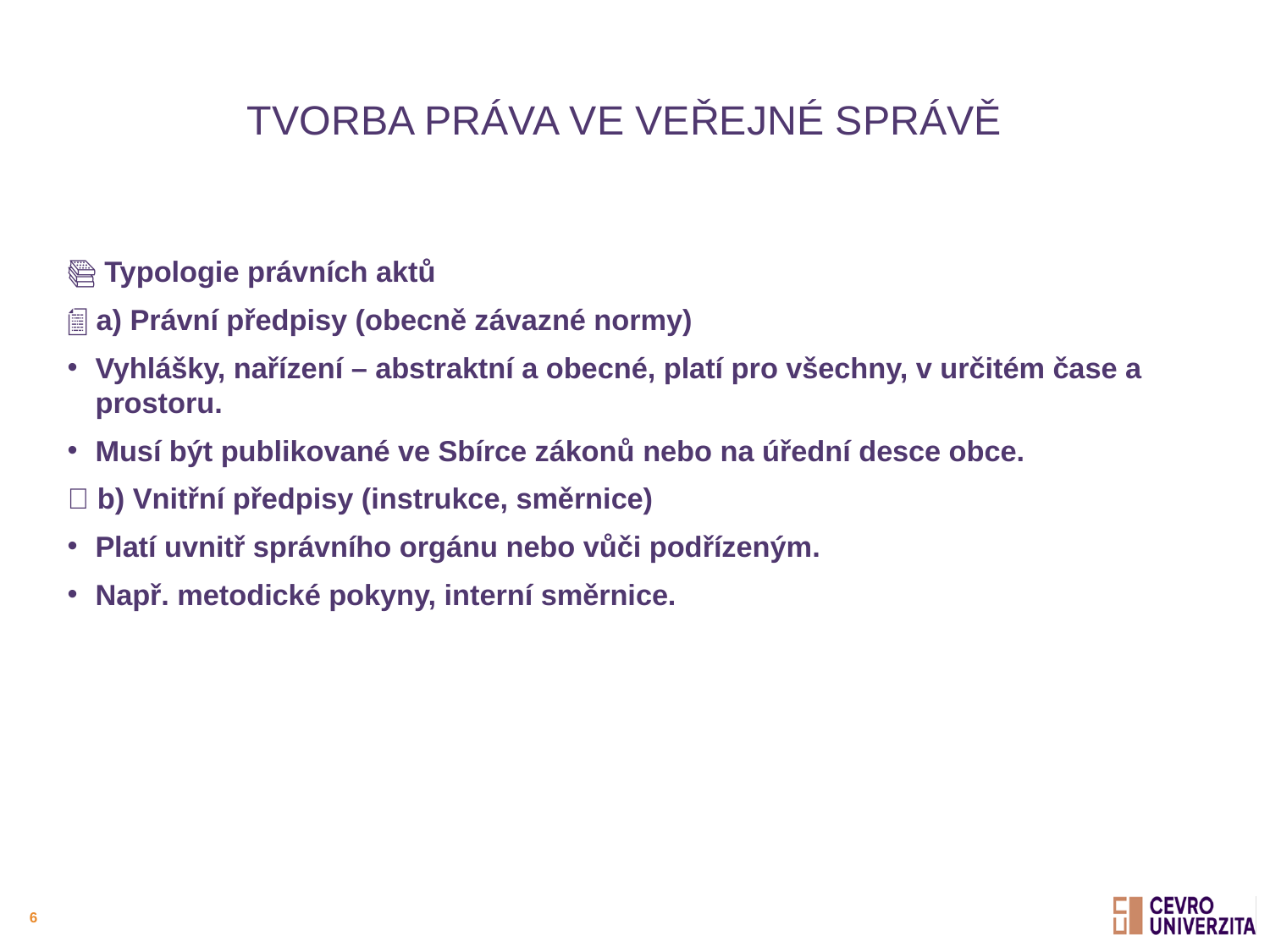

# Tvorba práva ve veřejné správě
📚 Typologie právních aktů
📄 a) Právní předpisy (obecně závazné normy)
Vyhlášky, nařízení – abstraktní a obecné, platí pro všechny, v určitém čase a prostoru.
Musí být publikované ve Sbírce zákonů nebo na úřední desce obce.
🧷 b) Vnitřní předpisy (instrukce, směrnice)
Platí uvnitř správního orgánu nebo vůči podřízeným.
Např. metodické pokyny, interní směrnice.

6